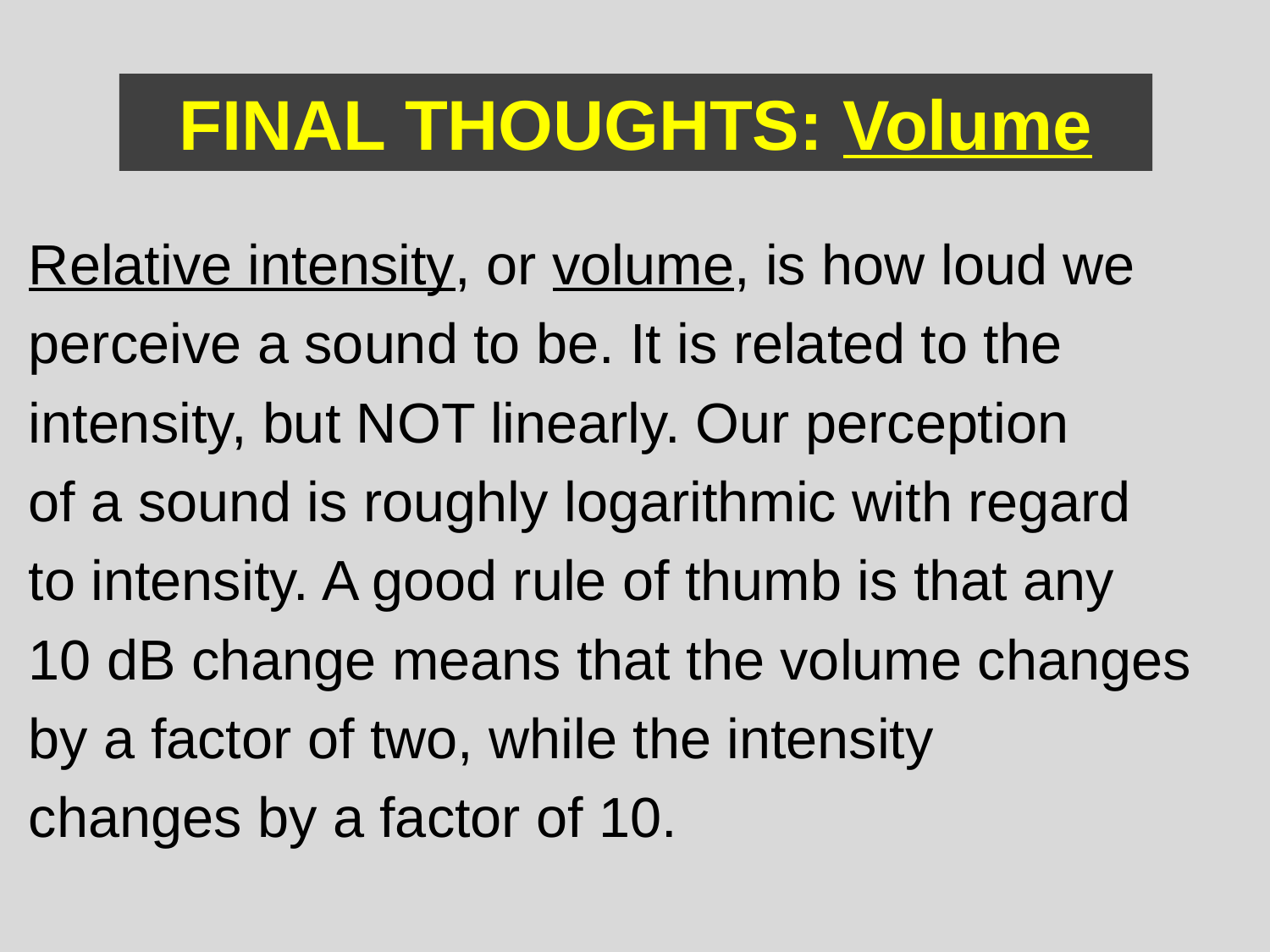

FINAL THOUGHTS: Volume
Relative intensity, or volume, is how loud we
perceive a sound to be. It is related to the
intensity, but NOT linearly. Our perception
of a sound is roughly logarithmic with regard
to intensity. A good rule of thumb is that any
10 dB change means that the volume changes
by a factor of two, while the intensity
changes by a factor of 10.